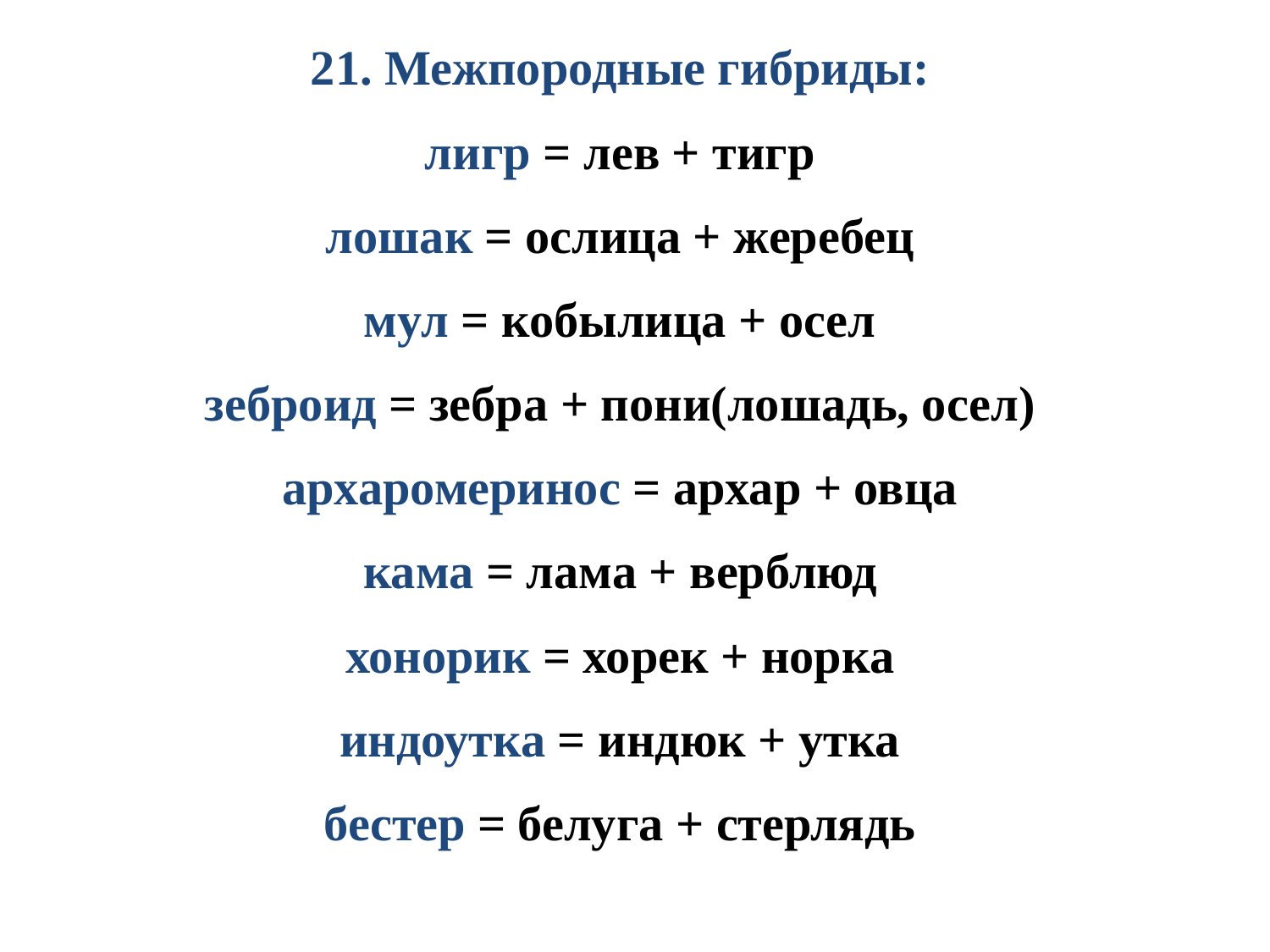

21. Межпородные гибриды:
лигр = лев + тигр
лошак = ослица + жеребец
мул = кобылица + осел
зеброид = зебра + пони(лошадь, осел)
архаромеринос = архар + овца
кама = лама + верблюд
хонорик = хорек + норка
индоутка = индюк + утка
бестер = белуга + стерлядь